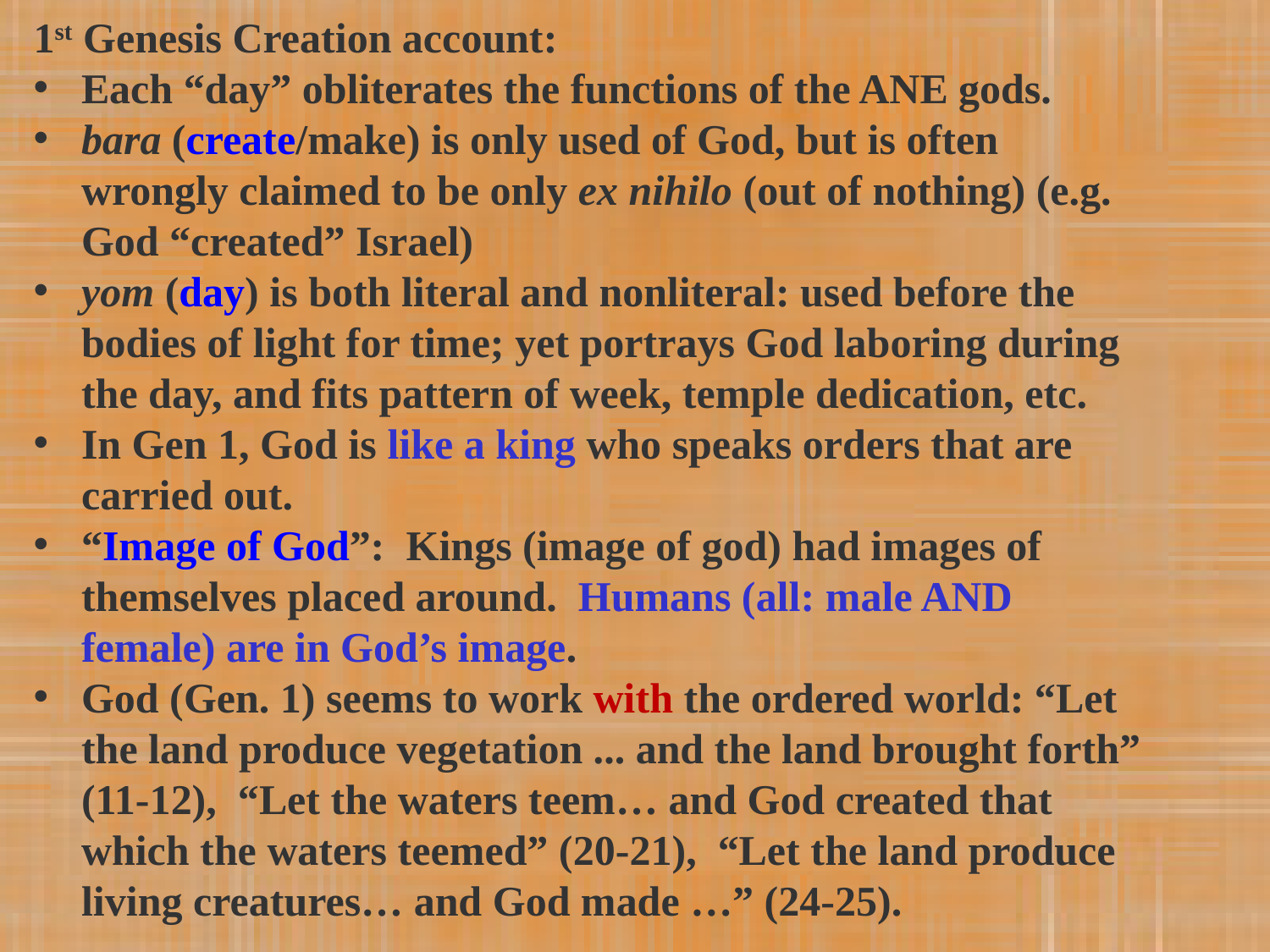

1st Genesis Creation account:
Each “day” obliterates the functions of the ANE gods.
bara (create/make) is only used of God, but is often wrongly claimed to be only ex nihilo (out of nothing) (e.g. God “created” Israel)
yom (day) is both literal and nonliteral: used before the bodies of light for time; yet portrays God laboring during the day, and fits pattern of week, temple dedication, etc.
In Gen 1, God is like a king who speaks orders that are carried out.
“Image of God”:  Kings (image of god) had images of themselves placed around.  Humans (all: male AND female) are in God’s image.
God (Gen. 1) seems to work with the ordered world: “Let the land produce vegetation ... and the land brought forth” (11-12),  “Let the waters teem… and God created that which the waters teemed” (20-21),  “Let the land produce living creatures… and God made …” (24-25).